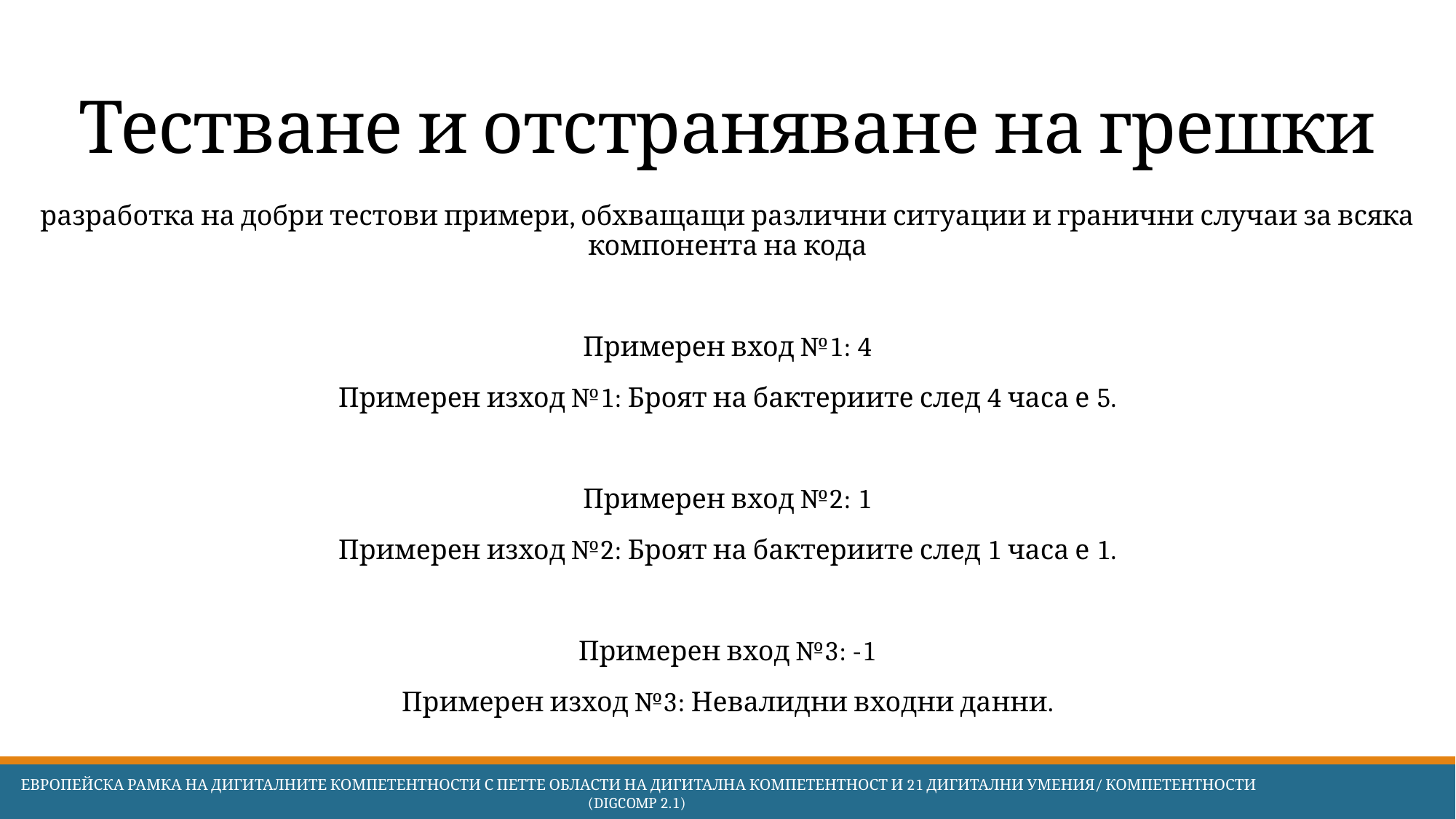

# Тестване и отстраняване на грешки
разработка на добри тестови примери, обхващащи различни ситуации и гранични случаи за всяка компонента на кода

Примерен вход №1: 4
Примерен изход №1: Броят на бактериите след 4 часа е 5.

Примерен вход №2: 1
Примерен изход №2: Броят на бактериите след 1 часа е 1.

Примерен вход №3: -1
Примерен изход №3: Невалидни входни данни.

 Европейска Рамка на дигиталните компетентности с петте области на дигитална компетентност и 21 дигитални умения/ компетентности (DigComp 2.1)